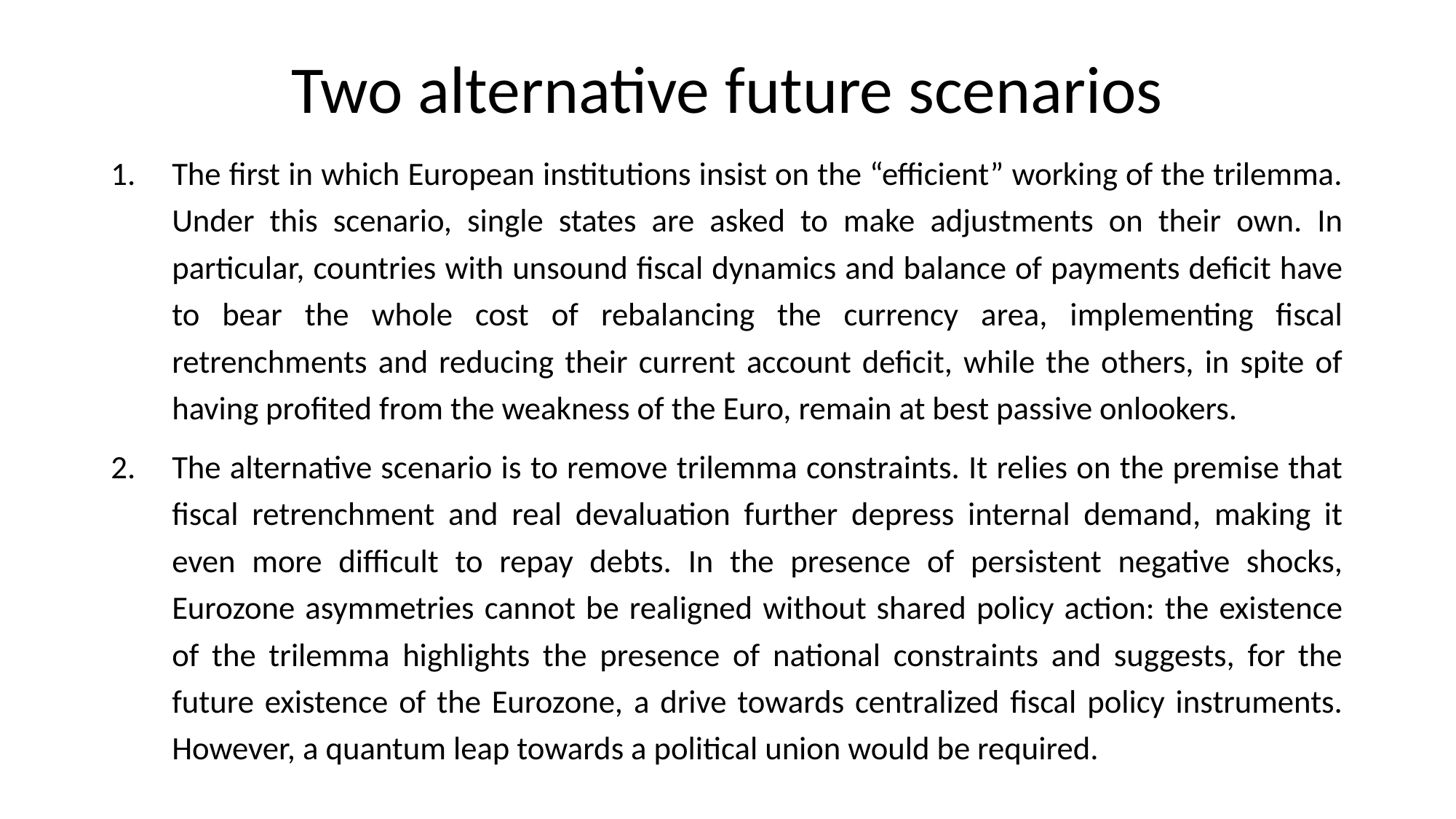

# Two alternative future scenarios
The first in which European institutions insist on the “efficient” working of the trilemma. Under this scenario, single states are asked to make adjustments on their own. In particular, countries with unsound fiscal dynamics and balance of payments deficit have to bear the whole cost of rebalancing the currency area, implementing fiscal retrenchments and reducing their current account deficit, while the others, in spite of having profited from the weakness of the Euro, remain at best passive onlookers.
The alternative scenario is to remove trilemma constraints. It relies on the premise that fiscal retrenchment and real devaluation further depress internal demand, making it even more difficult to repay debts. In the presence of persistent negative shocks, Eurozone asymmetries cannot be realigned without shared policy action: the existence of the trilemma highlights the presence of national constraints and suggests, for the future existence of the Eurozone, a drive towards centralized fiscal policy instruments. However, a quantum leap towards a political union would be required.